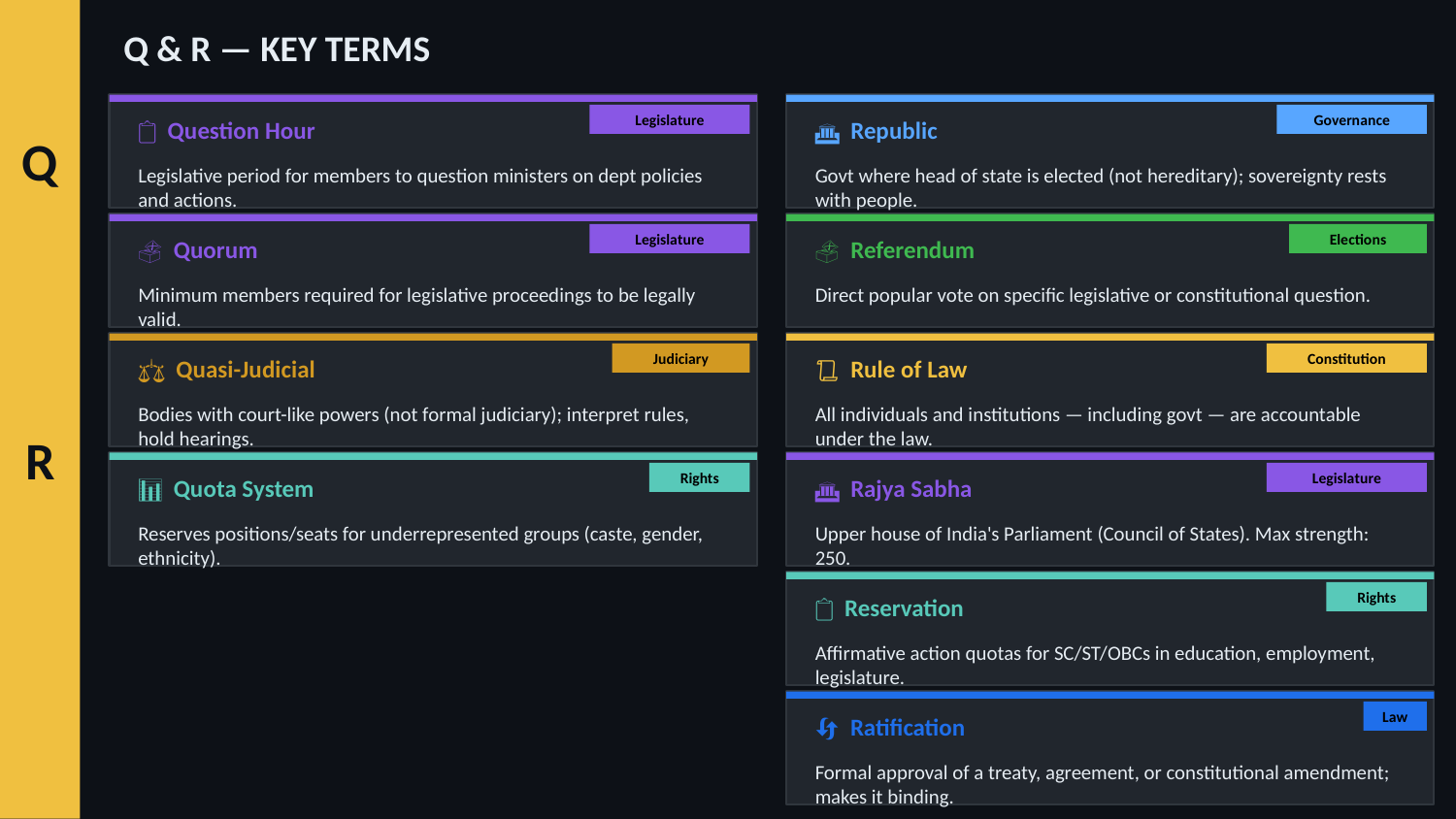

Q & R — KEY TERMS

Legislature

Governance
📋  Question Hour
🏛️  Republic
Q
Legislative period for members to question ministers on dept policies and actions.
Govt where head of state is elected (not hereditary); sovereignty rests with people.

Legislature

Elections
🗳️  Quorum
🗳️  Referendum
Minimum members required for legislative proceedings to be legally valid.
Direct popular vote on specific legislative or constitutional question.

Judiciary

Constitution
⚖️  Quasi-Judicial
📜  Rule of Law
Bodies with court-like powers (not formal judiciary); interpret rules, hold hearings.
All individuals and institutions — including govt — are accountable under the law.
R

Rights

Legislature
📊  Quota System
🏛️  Rajya Sabha
Reserves positions/seats for underrepresented groups (caste, gender, ethnicity).
Upper house of India's Parliament (Council of States). Max strength: 250.

Rights
📋  Reservation
Affirmative action quotas for SC/ST/OBCs in education, employment, legislature.

Law
🔄  Ratification
Formal approval of a treaty, agreement, or constitutional amendment; makes it binding.